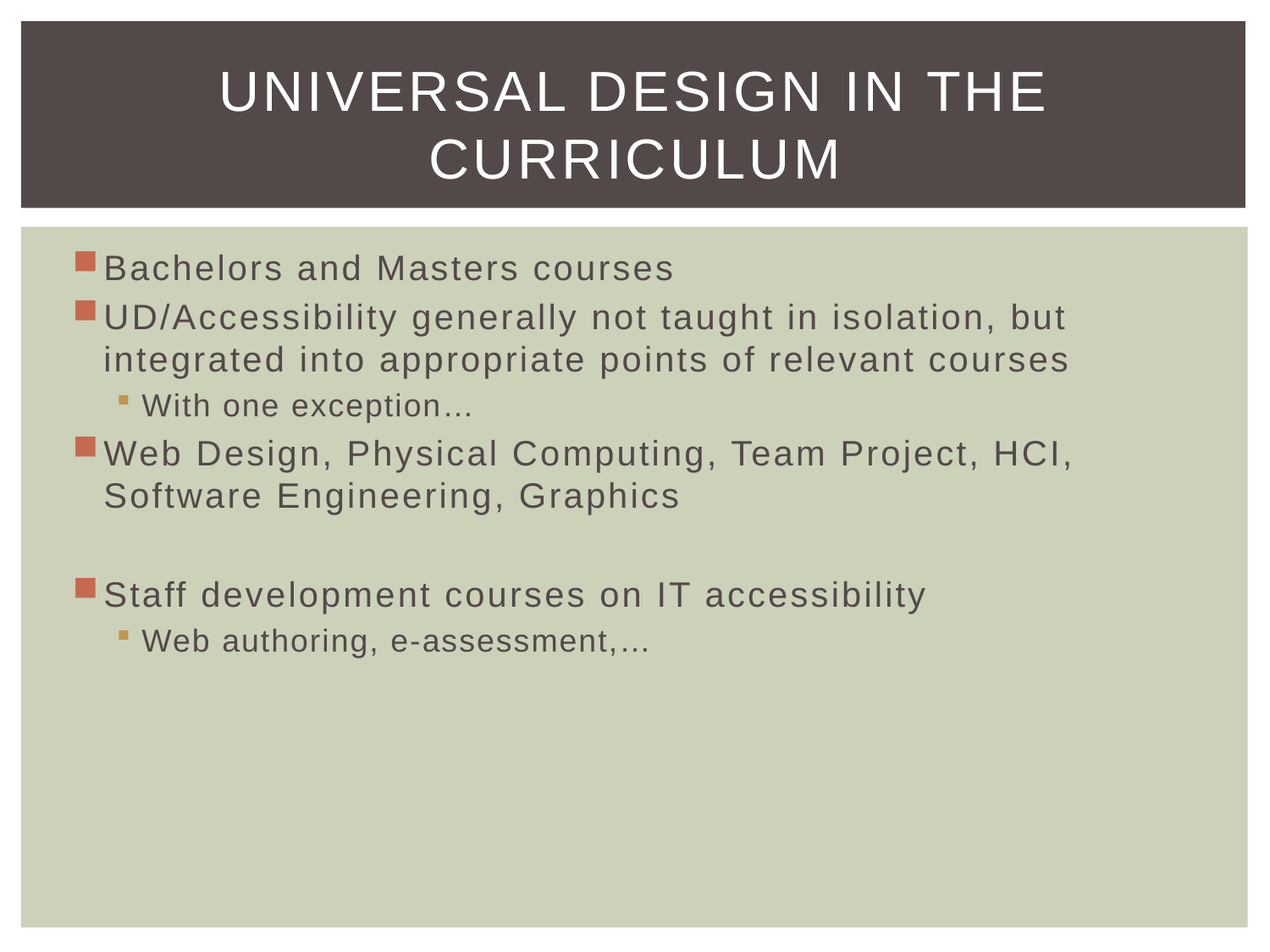

# Universal Design in the Curriculum
Bachelors and Masters courses
UD/Accessibility generally not taught in isolation, but integrated into appropriate points of relevant courses
With one exception…
Web Design, Physical Computing, Team Project, HCI, Software Engineering, Graphics

Staff development courses on IT accessibility
Web authoring, e-assessment,…